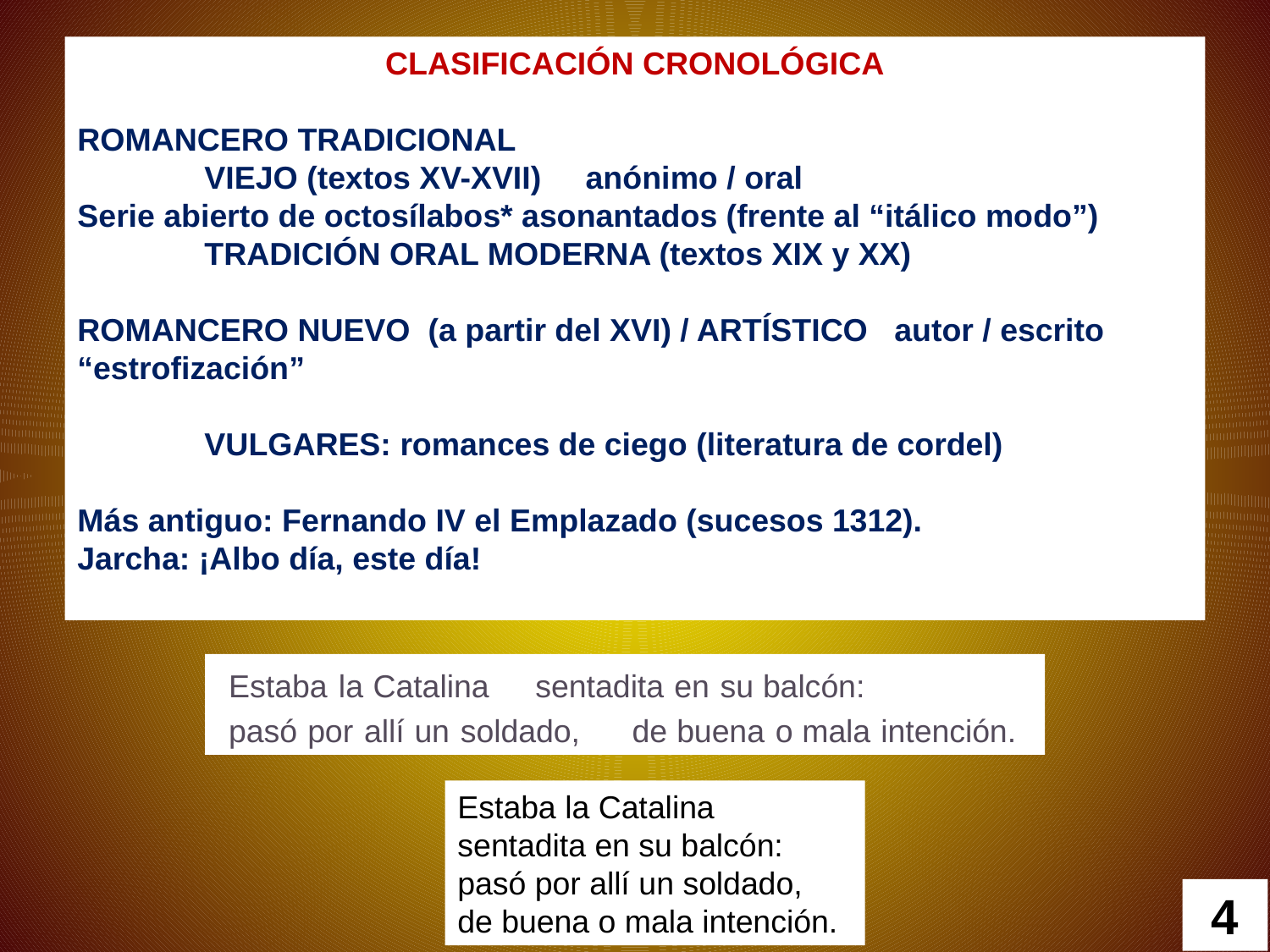

CLASIFICACIÓN CRONOLÓGICA

ROMANCERO TRADICIONAL
	VIEJO (textos XV-XVII)     anónimo / oral
Serie abierto de octosílabos* asonantados (frente al “itálico modo”)
	TRADICIÓN ORAL MODERNA (textos XIX y XX)

ROMANCERO NUEVO  (a partir del XVI) / ARTÍSTICO   autor / escrito
“estrofización”

	VULGARES: romances de ciego (literatura de cordel)

Más antiguo: Fernando IV el Emplazado (sucesos 1312).
Jarcha: ¡Albo día, este día!

Estaba la Catalina     sentadita en su balcón:
pasó por allí un soldado,     de buena o mala intención.
Estaba la Catalina
sentadita en su balcón:
pasó por allí un soldado,
de buena o mala intención.
4